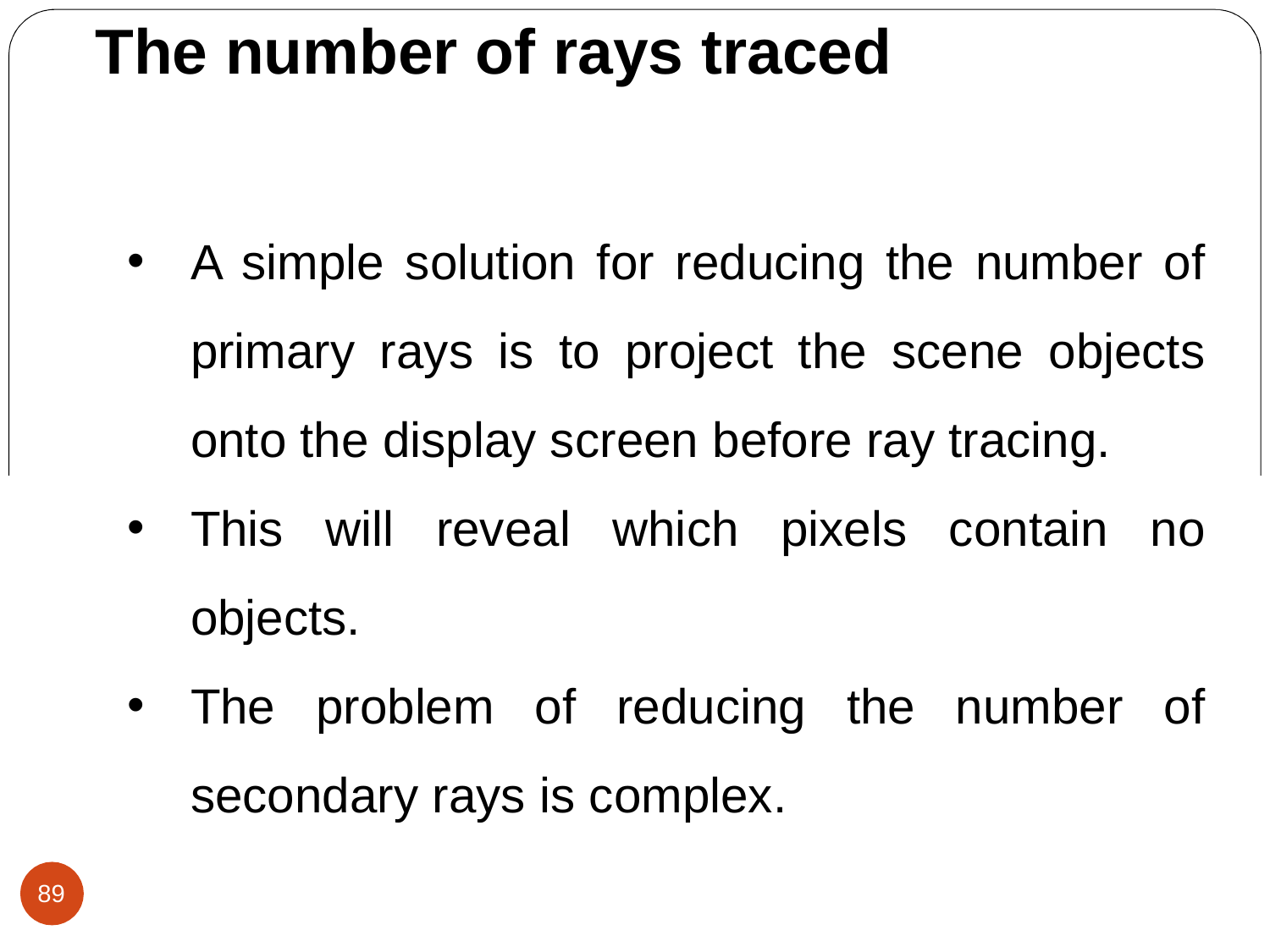

# The number of rays traced
A simple solution for reducing the number of primary rays is to project the scene objects onto the display screen before ray tracing.
This will reveal which pixels contain no objects.
The problem of reducing the number of secondary rays is complex.

89